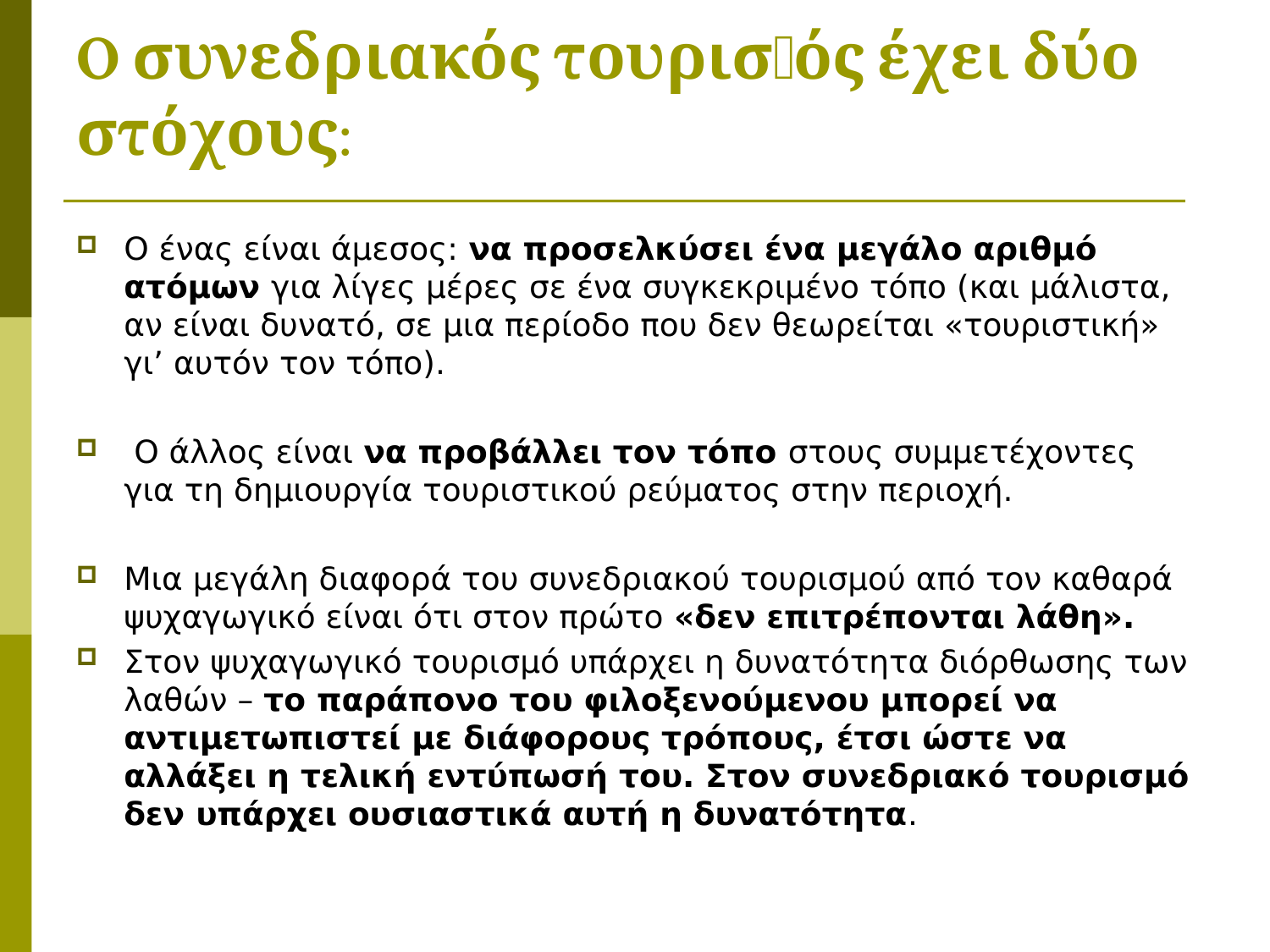

# O συνεδριακός τουρισμός έχει δύο στόχους:
O ένας είναι άμεσος: να προσελκύσει ένα μεγάλο αριθμό ατόμων για λίγες μέρες σε ένα συγκεκριμένο τόπο (και μάλιστα, αν είναι δυνατό, σε μια περίοδο που δεν θεωρείται «τουριστική» γι’ αυτόν τον τόπο).

 O άλλος είναι να προβάλλει τον τόπο στους συμμετέχοντες για τη δημιουργία τουριστικού ρεύματος στην περιοχή.

Μια μεγάλη διαφορά του συνεδριακού τουρισμού από τον καθαρά ψυχαγωγικό είναι ότι στον πρώτο «δεν επιτρέπονται λάθη».
Στον ψυχαγωγικό τουρισμό υπάρχει η δυνατότητα διόρθωσης των λαθών – το παράπονο του φιλοξενούμενου μπορεί να αντιμετωπιστεί με διάφορους τρόπους, έτσι ώστε να αλλάξει η τελική εντύπωσή του. Στον συνεδριακό τουρισμό δεν υπάρχει ουσιαστικά αυτή η δυνατότητα.